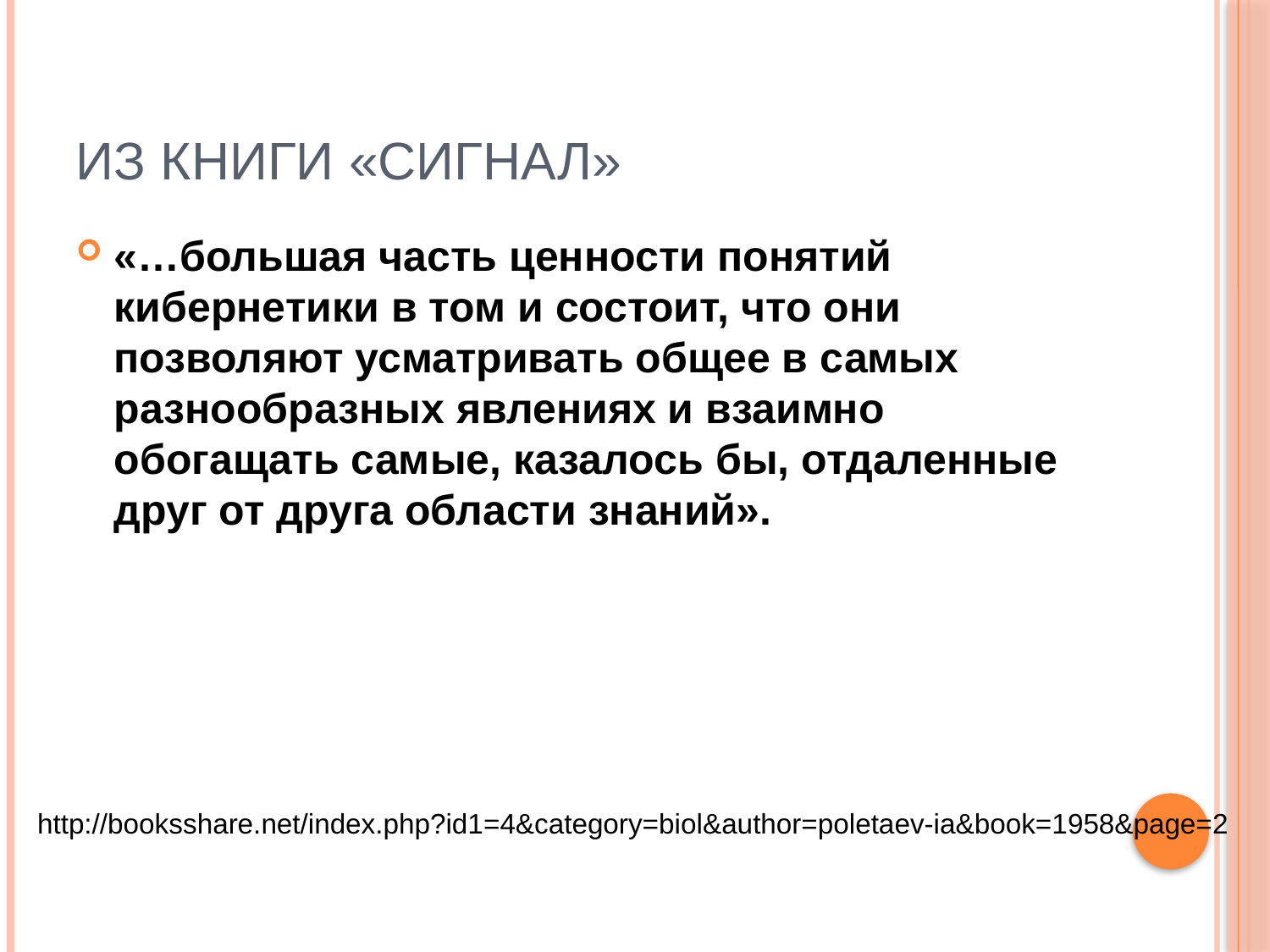

# Из книги «Сигнал»
«…большая часть ценности понятий кибернетики в том и состоит, что они позволяют усматривать общее в самых разнообразных явлениях и взаимно обогащать самые, казалось бы, отдаленные друг от друга области знаний».
http://booksshare.net/index.php?id1=4&category=biol&author=poletaev-ia&book=1958&page=2